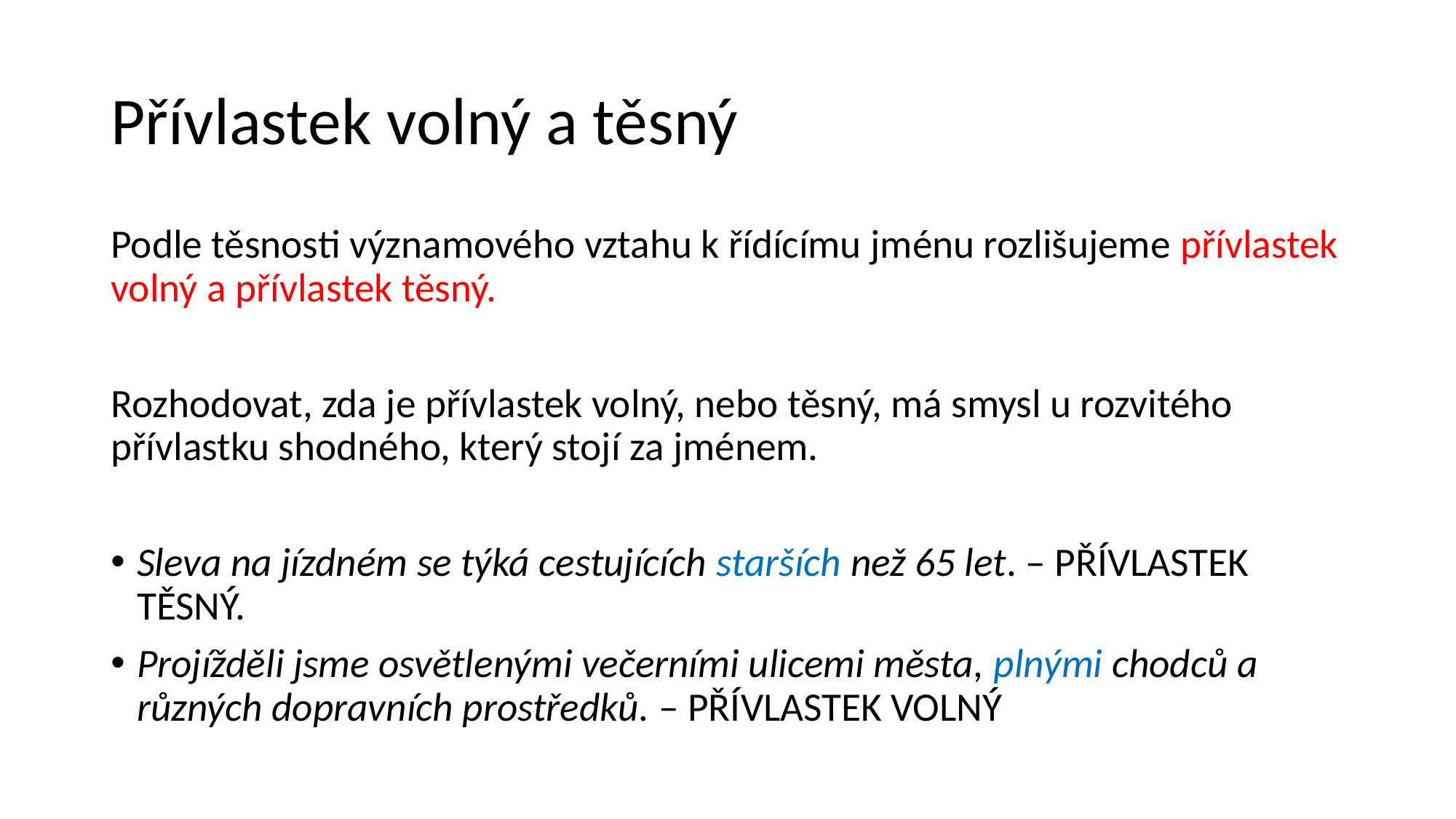

# Přívlastek volný a těsný
Podle těsnosti významového vztahu k řídícímu jménu rozlišujeme přívlastek volný a přívlastek těsný.

Rozhodovat, zda je přívlastek volný, nebo těsný, má smysl u rozvitého přívlastku shodného, který stojí za jménem.

Sleva na jízdném se týká cestujících starších než 65 let. – PŘÍVLASTEK TĚSNÝ.
Projížděli jsme osvětlenými večerními ulicemi města, plnými chodců a různých dopravních prostředků. – PŘÍVLASTEK VOLNÝ